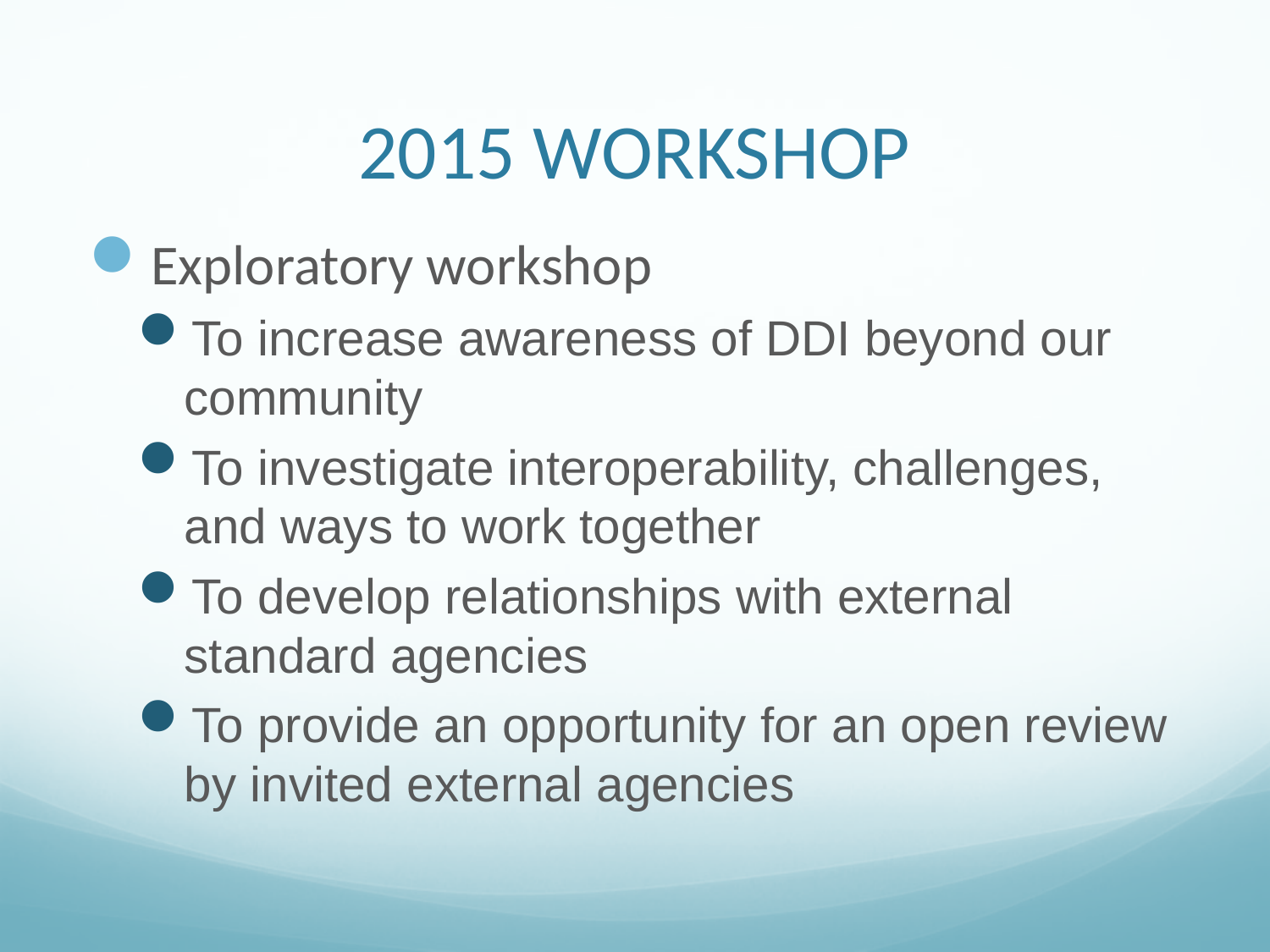

# 2015 Workshop
Exploratory workshop
To increase awareness of DDI beyond our community
To investigate interoperability, challenges, and ways to work together
To develop relationships with external standard agencies
To provide an opportunity for an open review by invited external agencies